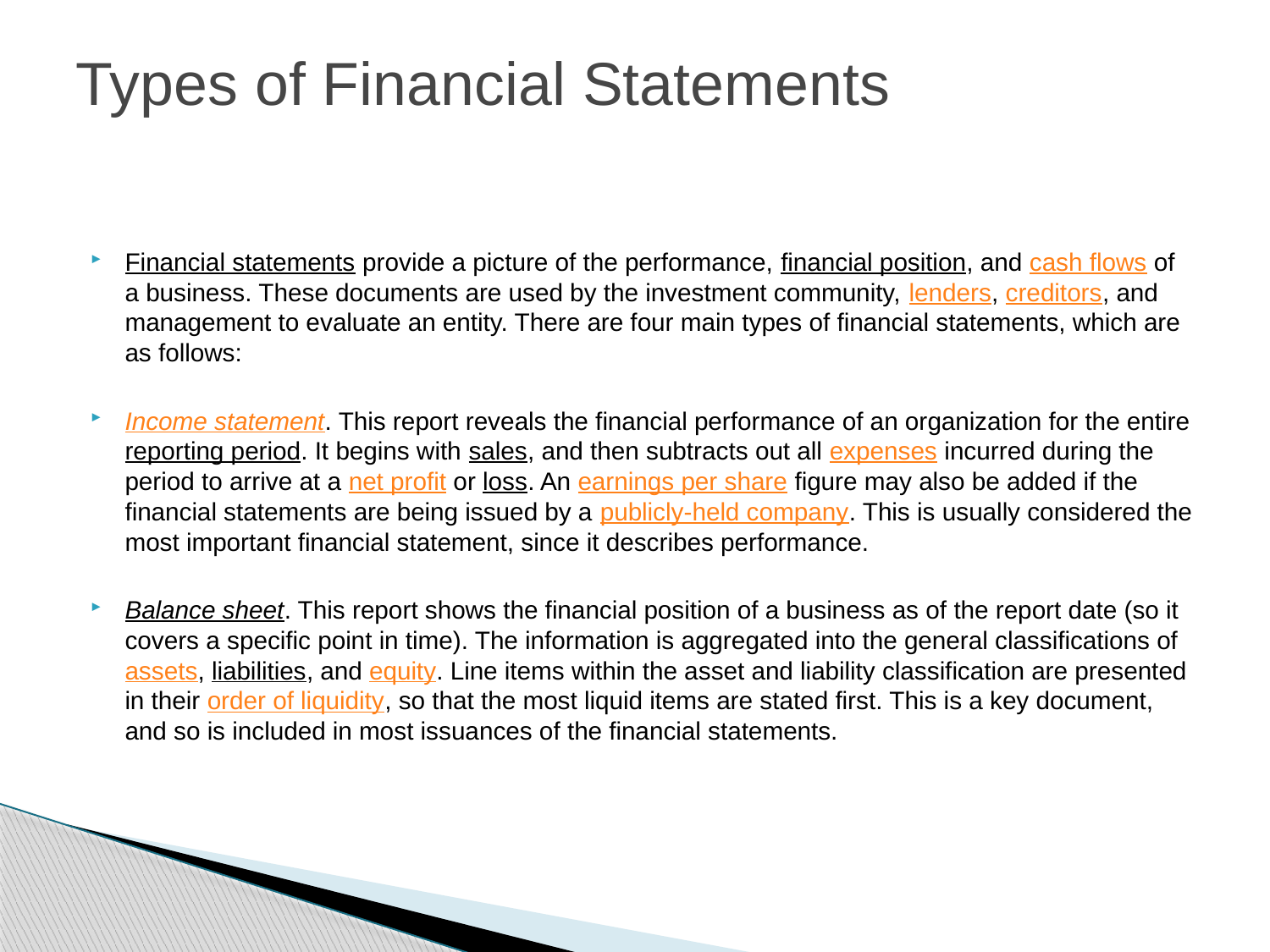

# Types of Financial Statements

Financial statements provide a picture of the performance, financial position, and cash flows of a business. These documents are used by the investment community, lenders, creditors, and management to evaluate an entity. There are four main types of financial statements, which are as follows:

Income statement. This report reveals the financial performance of an organization for the entire reporting period. It begins with sales, and then subtracts out all expenses incurred during the period to arrive at a net profit or loss. An earnings per share figure may also be added if the financial statements are being issued by a publicly-held company. This is usually considered the most important financial statement, since it describes performance.

Balance sheet. This report shows the financial position of a business as of the report date (so it covers a specific point in time). The information is aggregated into the general classifications of assets, liabilities, and equity. Line items within the asset and liability classification are presented in their order of liquidity, so that the most liquid items are stated first. This is a key document, and so is included in most issuances of the financial statements.